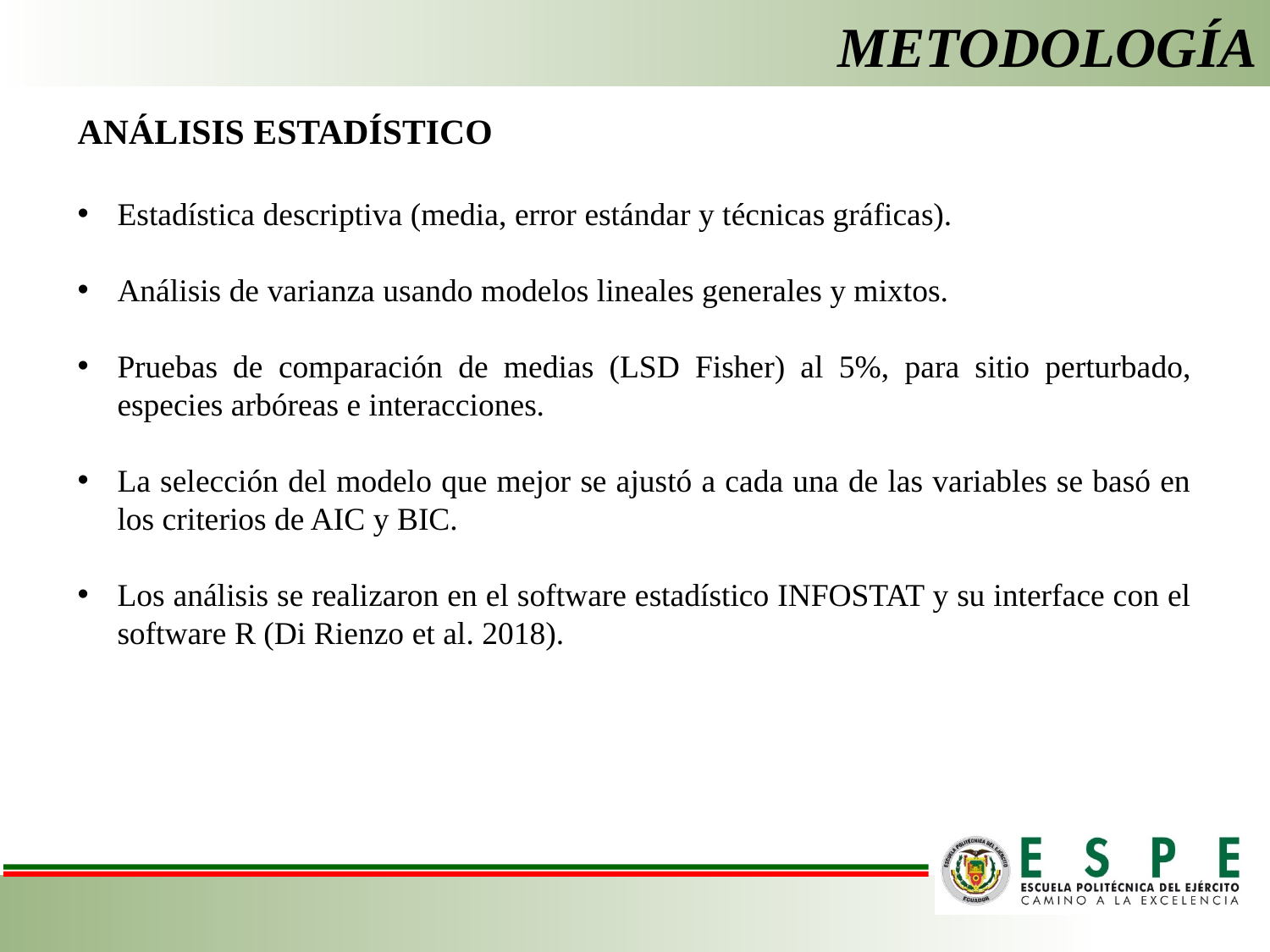

# METODOLOGÍA
ANÁLISIS ESTADÍSTICO

Estadística descriptiva (media, error estándar y técnicas gráficas).

Análisis de varianza usando modelos lineales generales y mixtos.

Pruebas de comparación de medias (LSD Fisher) al 5%, para sitio perturbado, especies arbóreas e interacciones.

La selección del modelo que mejor se ajustó a cada una de las variables se basó en los criterios de AIC y BIC.

Los análisis se realizaron en el software estadístico INFOSTAT y su interface con el software R (Di Rienzo et al. 2018).